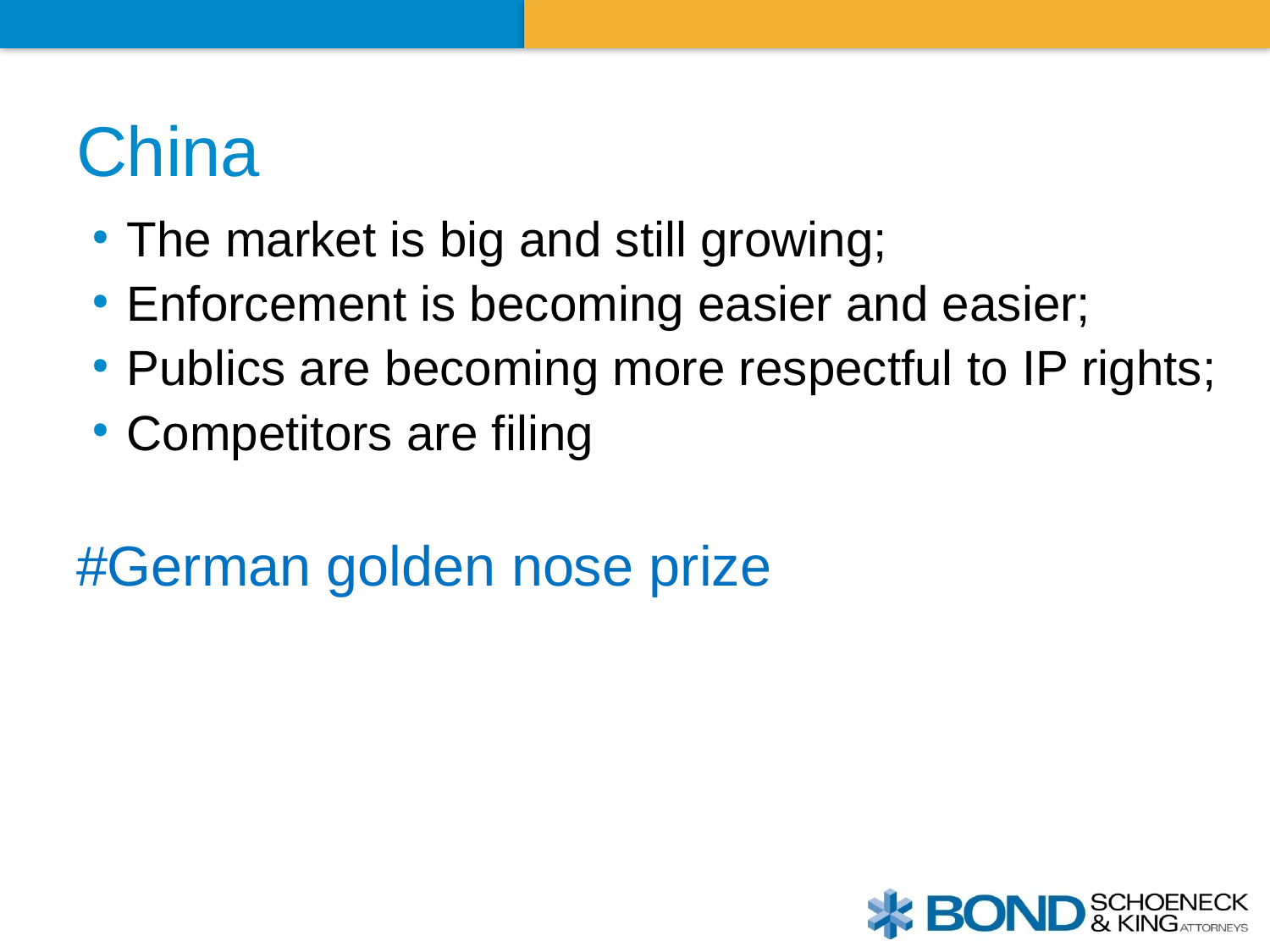

# China
The market is big and still growing;
Enforcement is becoming easier and easier;
Publics are becoming more respectful to IP rights;
Competitors are filing

#German golden nose prize